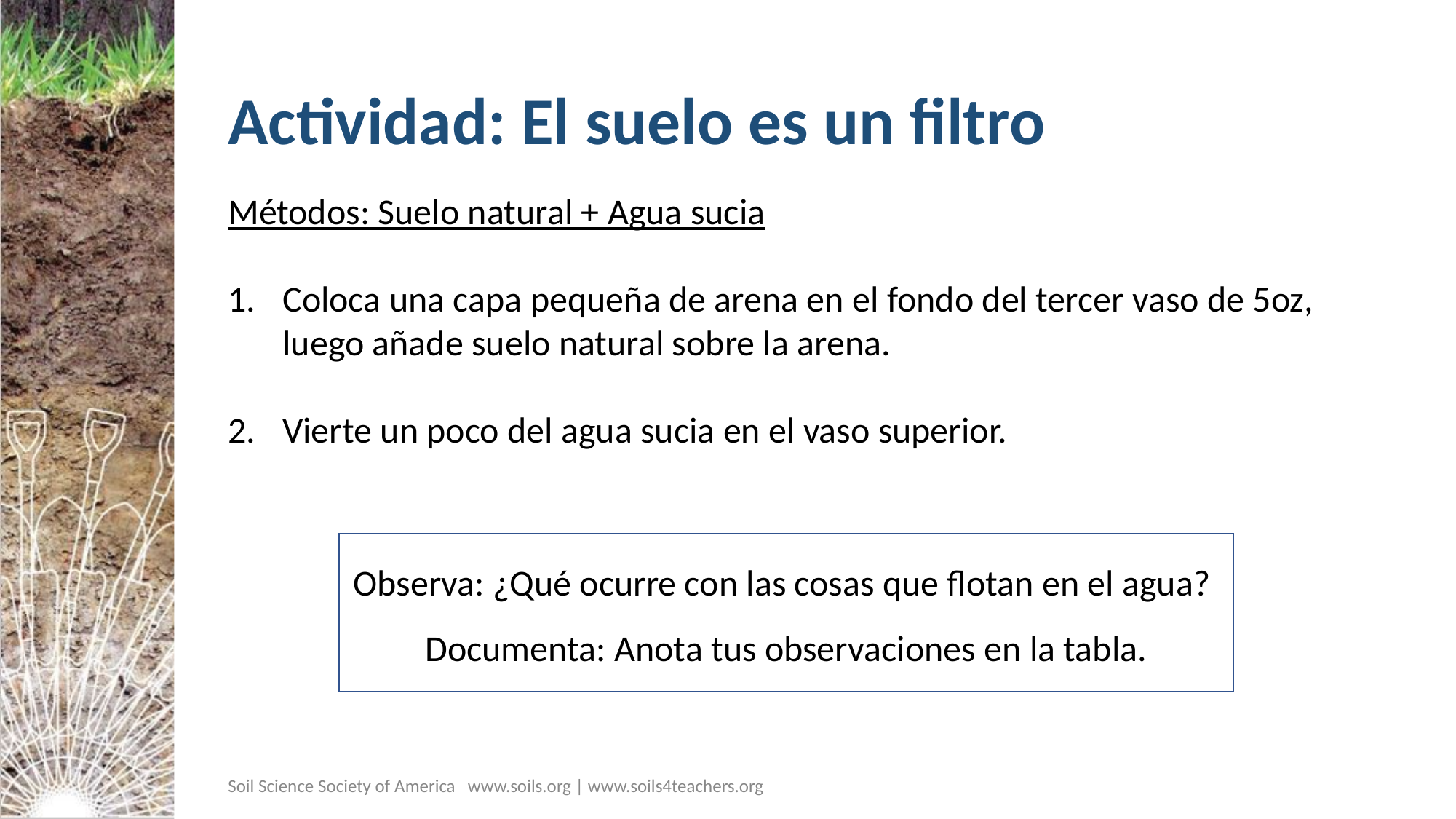

# Actividad: El suelo es un filtro
Métodos: Suelo natural + Agua sucia

Coloca una capa pequeña de arena en el fondo del tercer vaso de 5oz, luego añade suelo natural sobre la arena.
Vierte un poco del agua sucia en el vaso superior.

Observa: ¿Qué ocurre con las cosas que flotan en el agua?
Documenta: Anota tus observaciones en la tabla.

Soil Science Society of America   www.soils.org | www.soils4teachers.org